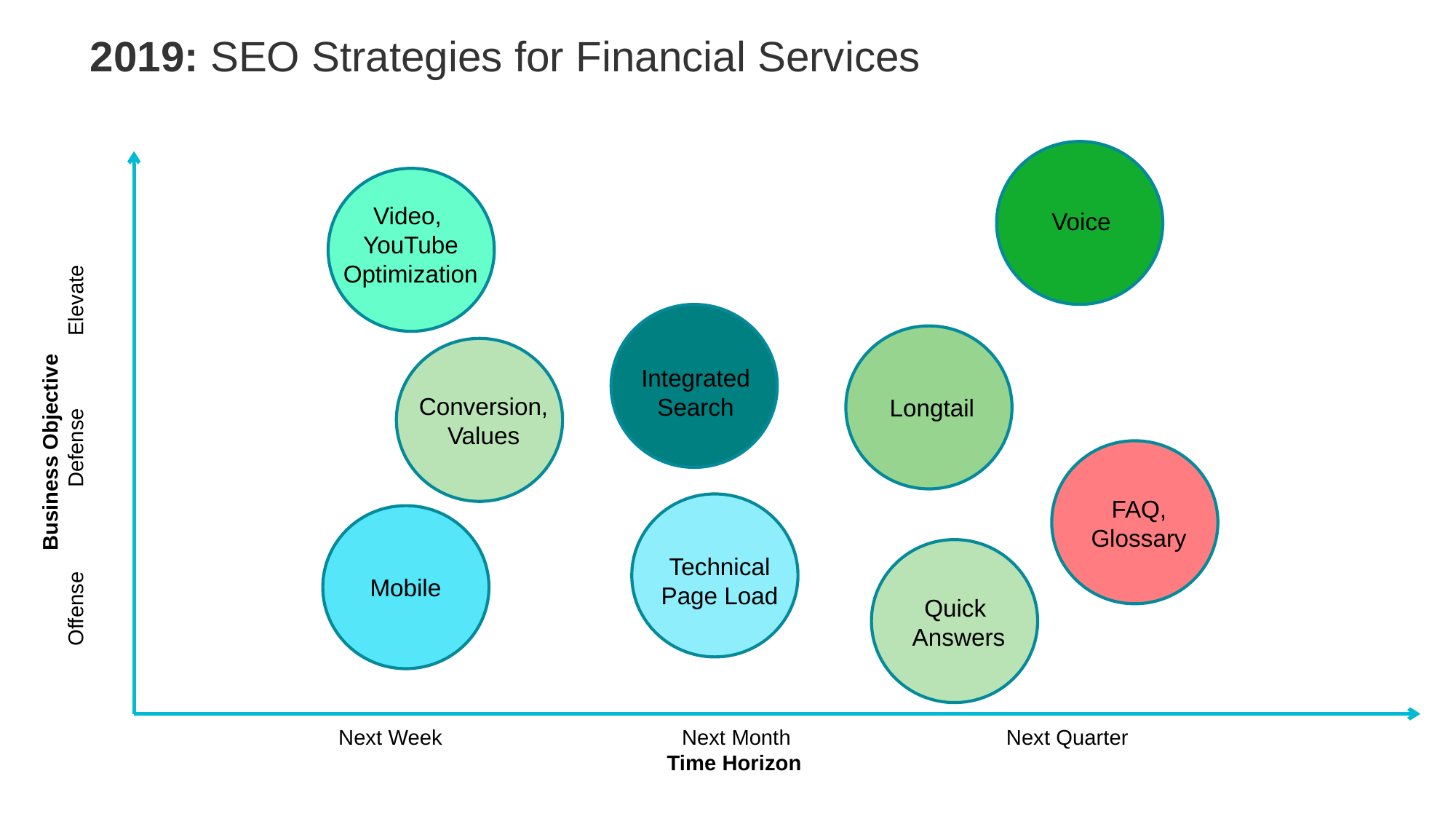

2019: SEO Strategies for Financial Services

Video,
YouTube
Optimization
Voice

Integrated
Search
Conversion,
Values
Longtail
Business Objective
Offense              Defense            Elevate

FAQ,
Glossary

Technical
Page Load
Mobile
Quick
Answers
Next Week                                        Next Month                                    Next Quarter
Time Horizon